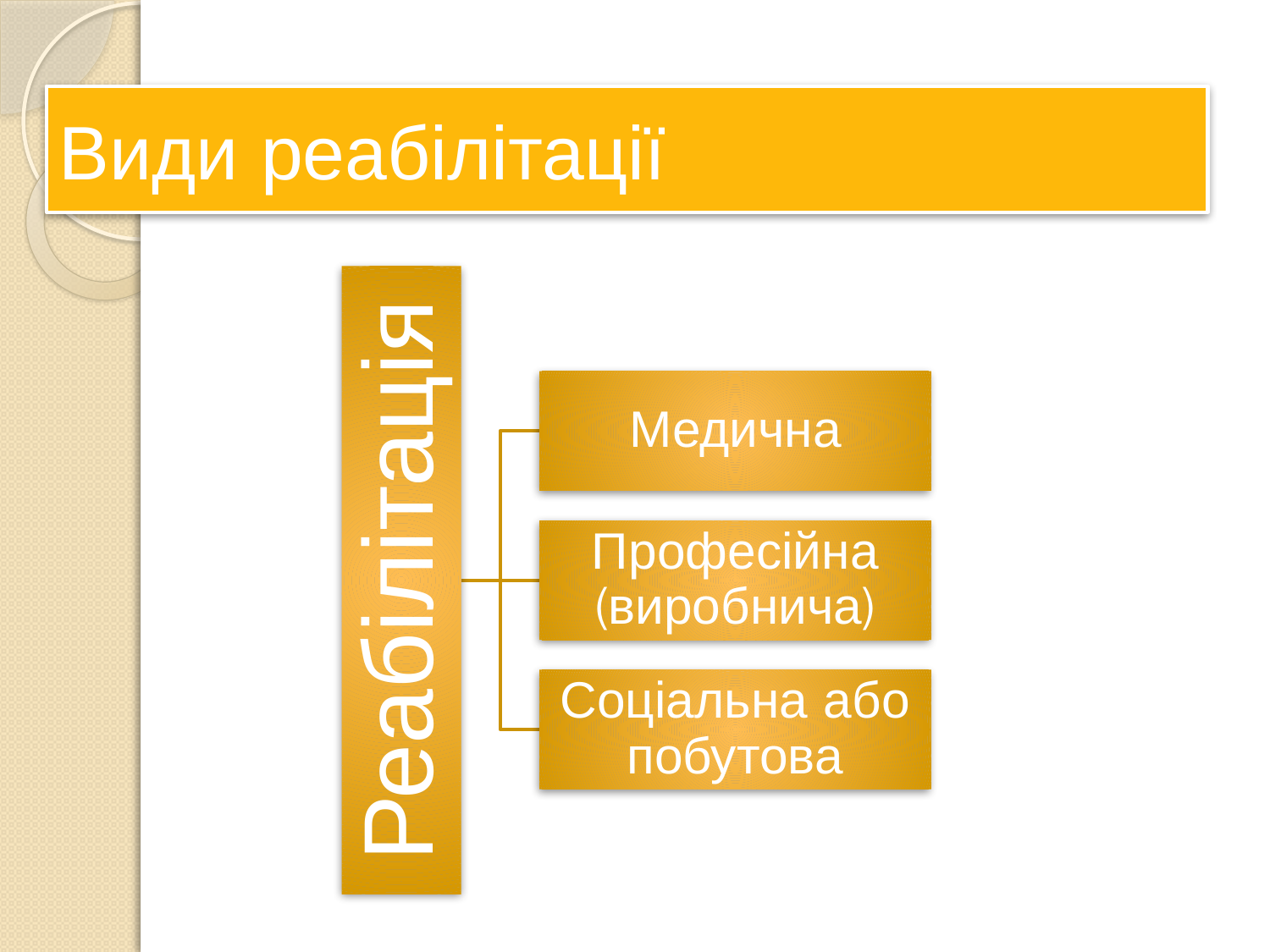

# Види реабілітації

Реабілітація
Медична
Професійна (виробнича)
Соціальна або побутова